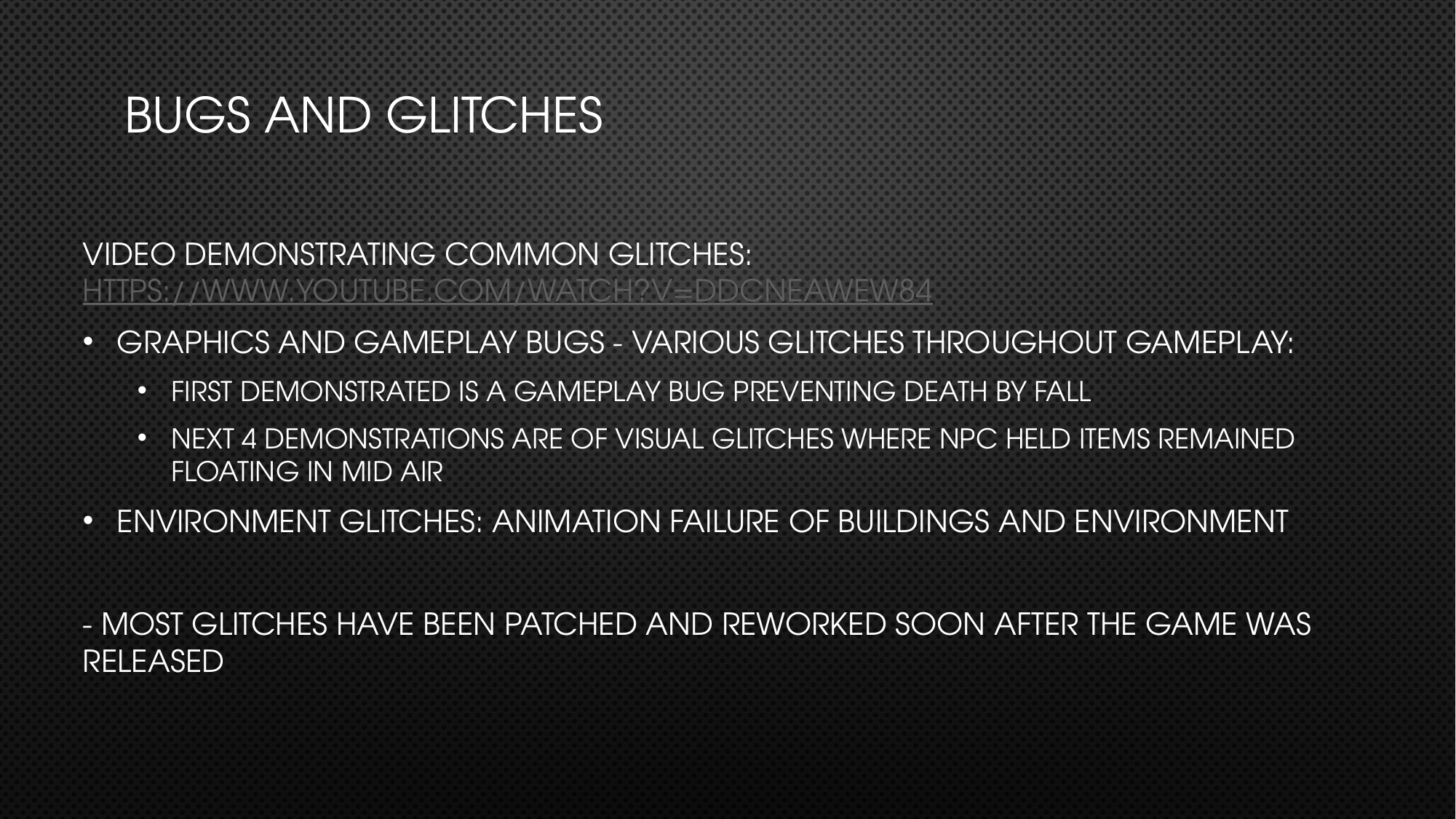

# Bugs and Glitches
Video demonstrating common glitches: https://www.youtube.com/watch?v=dDCNeAWEw84
graphics and gameplay bugs - various glitches throughout gameplay:
First demonstrated is a gameplay bug preventing death by fall
Next 4 demonstrations are of visual glitches where NPC held items remained floating in mid air
Environment glitches: animation failure of buildings and environment

- Most glitches have been patched and reworked soon after the game was released